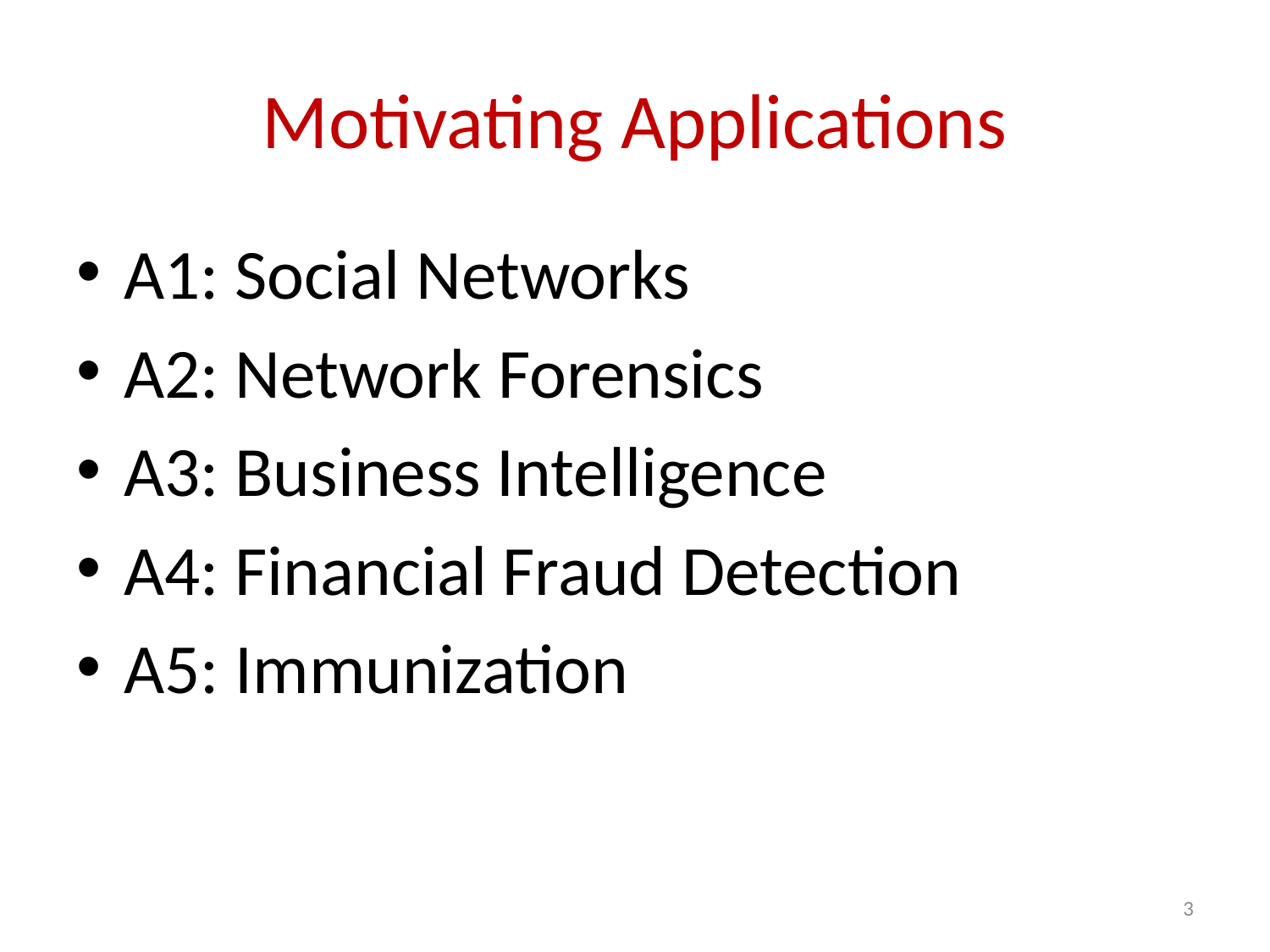

# Motivating Applications
A1: Social Networks
A2: Network Forensics
A3: Business Intelligence
A4: Financial Fraud Detection
A5: Immunization
3